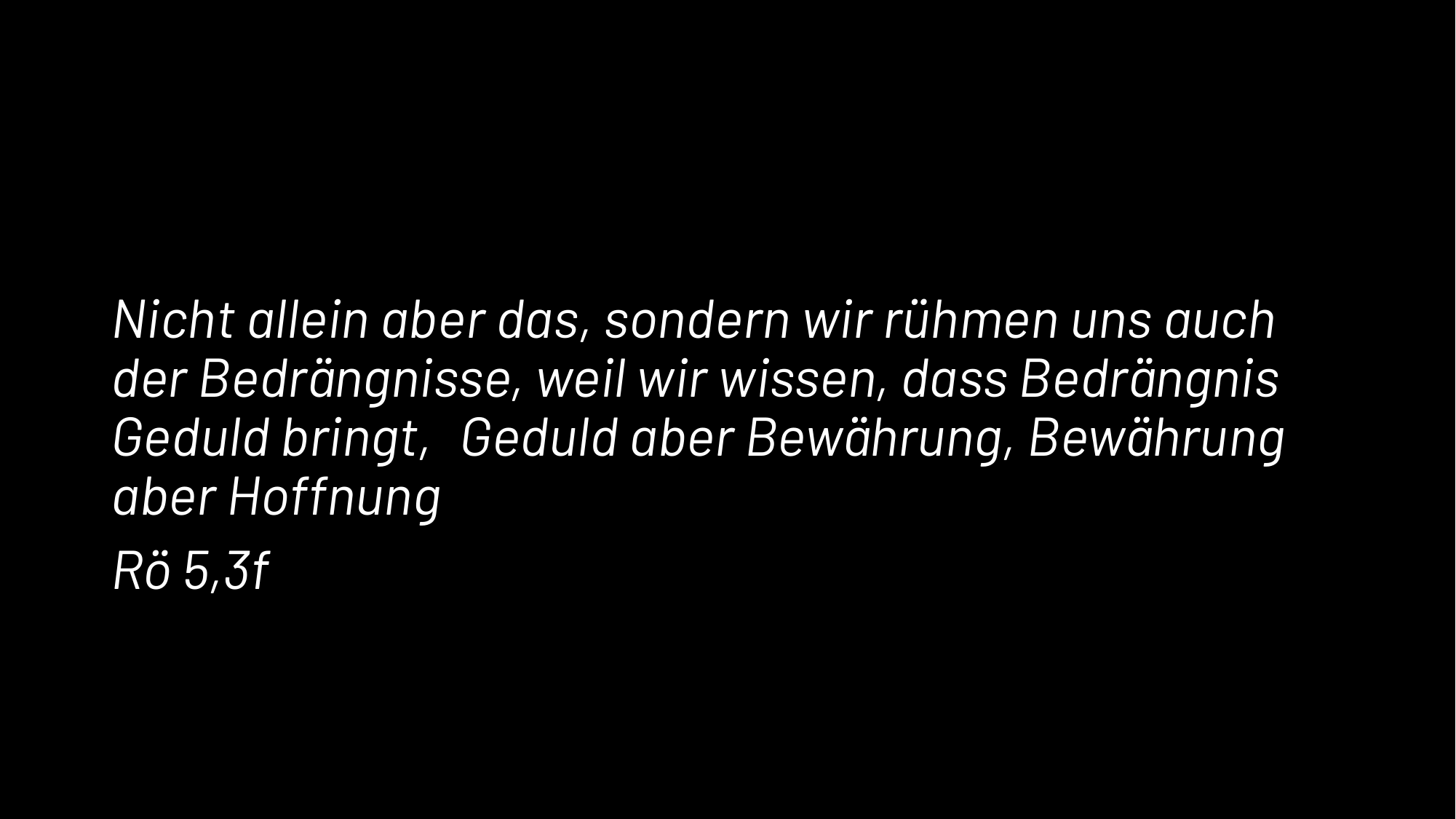

Nicht allein aber das, sondern wir rühmen uns auch der Bedrängnisse, weil wir wissen, dass Bedrängnis Geduld bringt, Geduld aber Bewährung, Bewährung aber Hoffnung
Rö 5,3f